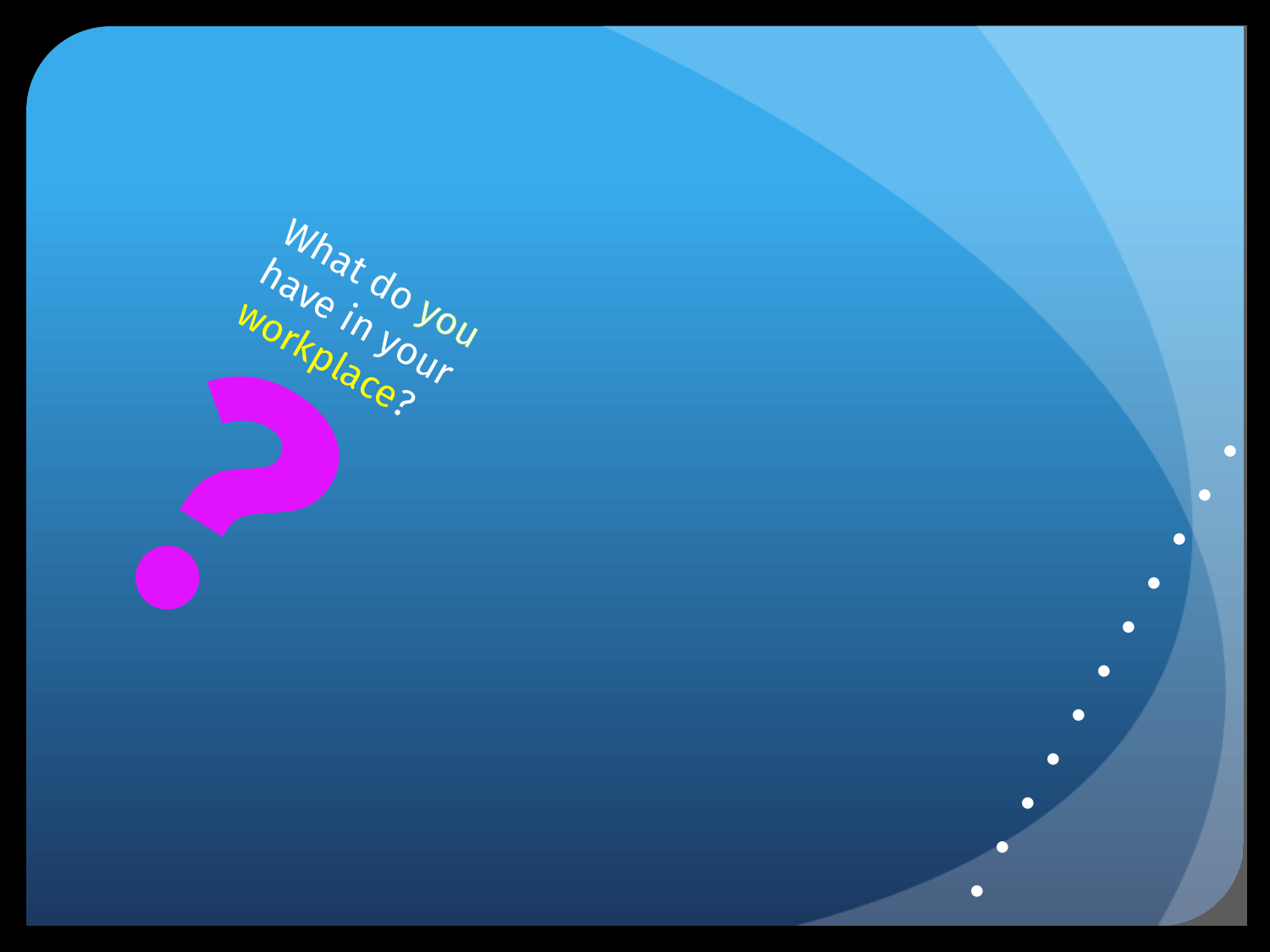

What do you have in your workplace?

?